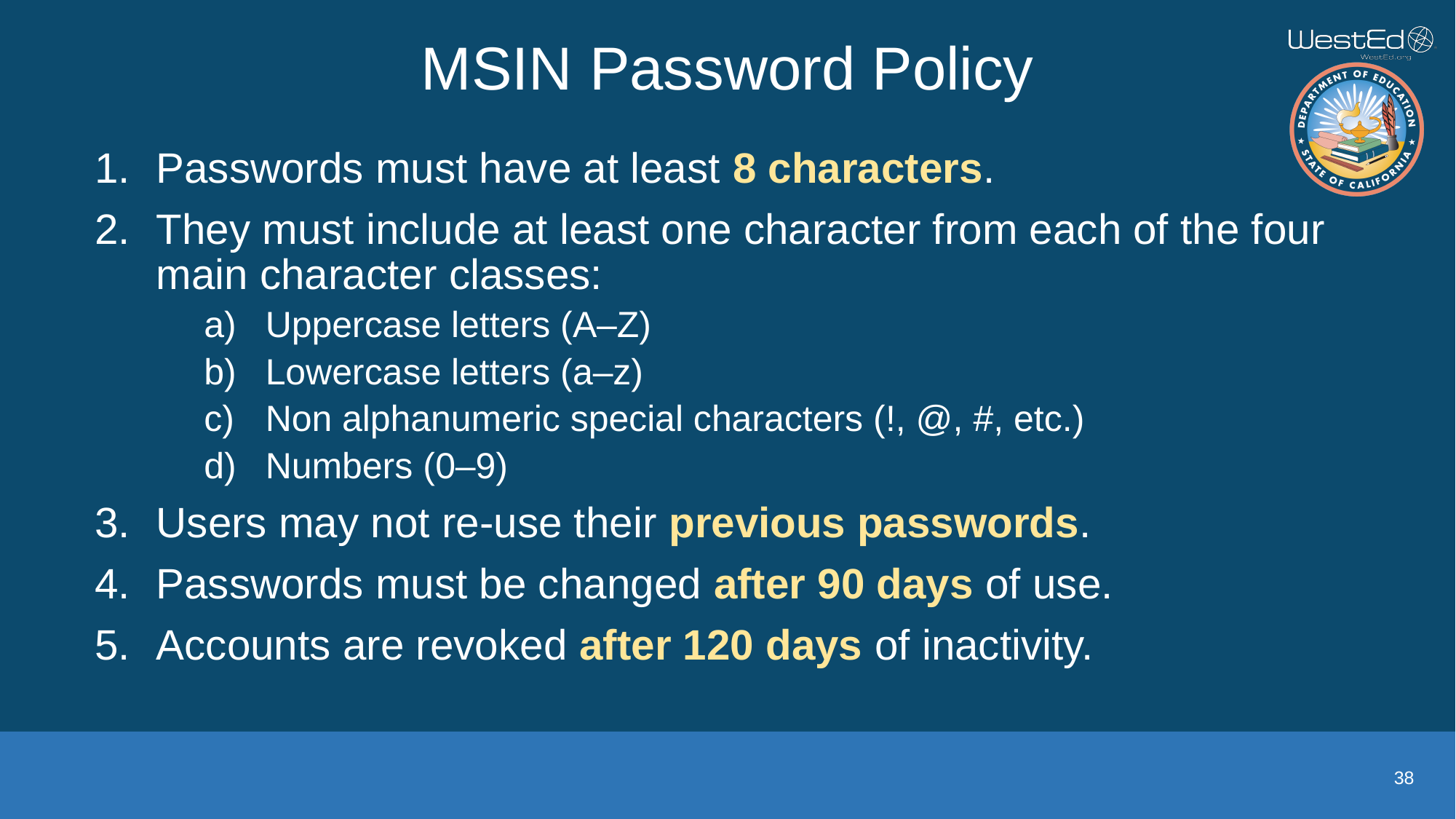

# MSIN Password Policy
Passwords must have at least 8 characters.
They must include at least one character from each of the four main character classes:
Uppercase letters (A–Z)
Lowercase letters (a–z)
Non alphanumeric special characters (!, @, #, etc.)
Numbers (0–9)
Users may not re-use their previous passwords.
Passwords must be changed after 90 days of use.
Accounts are revoked after 120 days of inactivity.